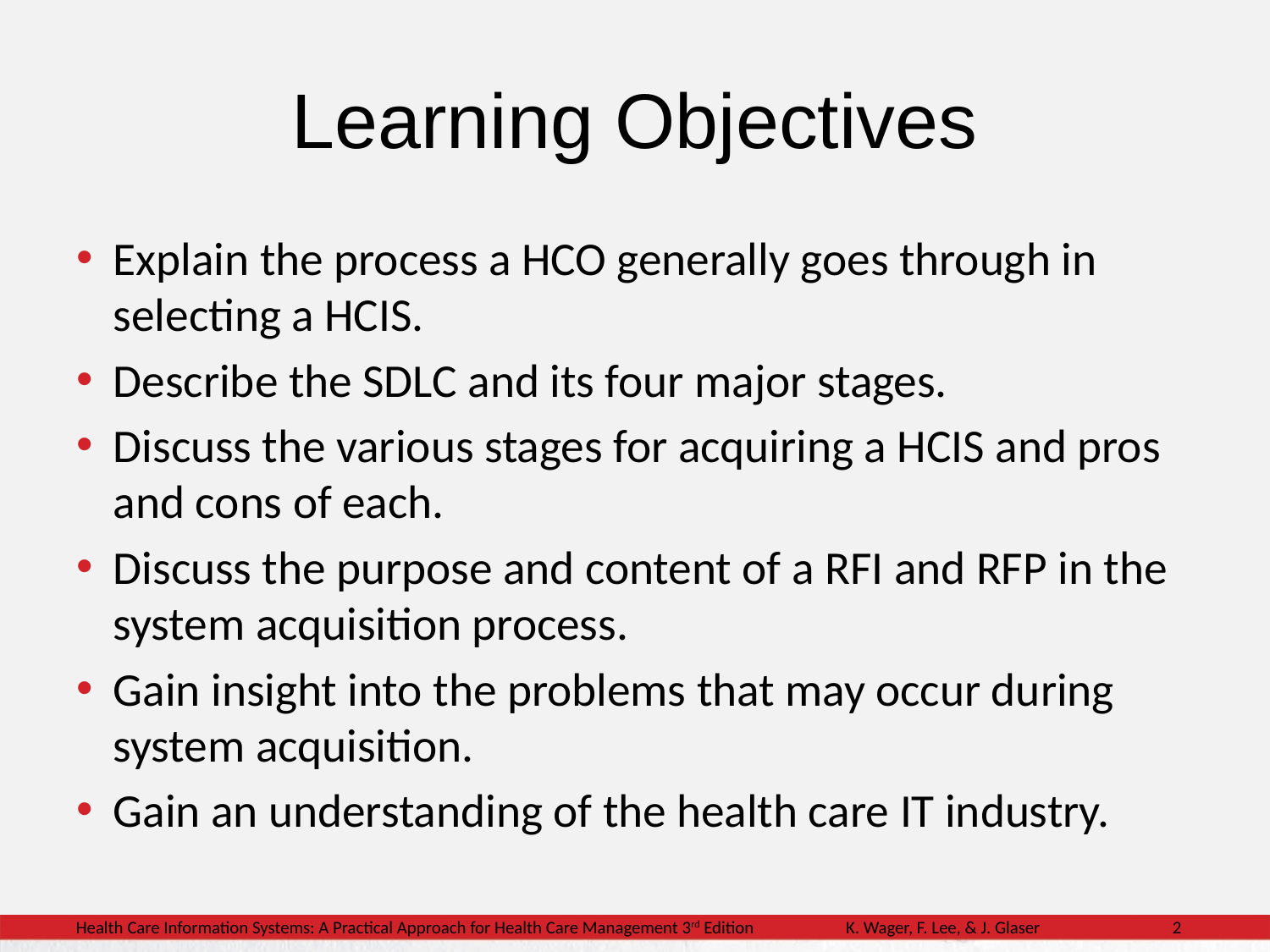

# Learning Objectives
Explain the process a HCO generally goes through in selecting a HCIS.
Describe the SDLC and its four major stages.
Discuss the various stages for acquiring a HCIS and pros and cons of each.
Discuss the purpose and content of a RFI and RFP in the system acquisition process.
Gain insight into the problems that may occur during system acquisition.
Gain an understanding of the health care IT industry.